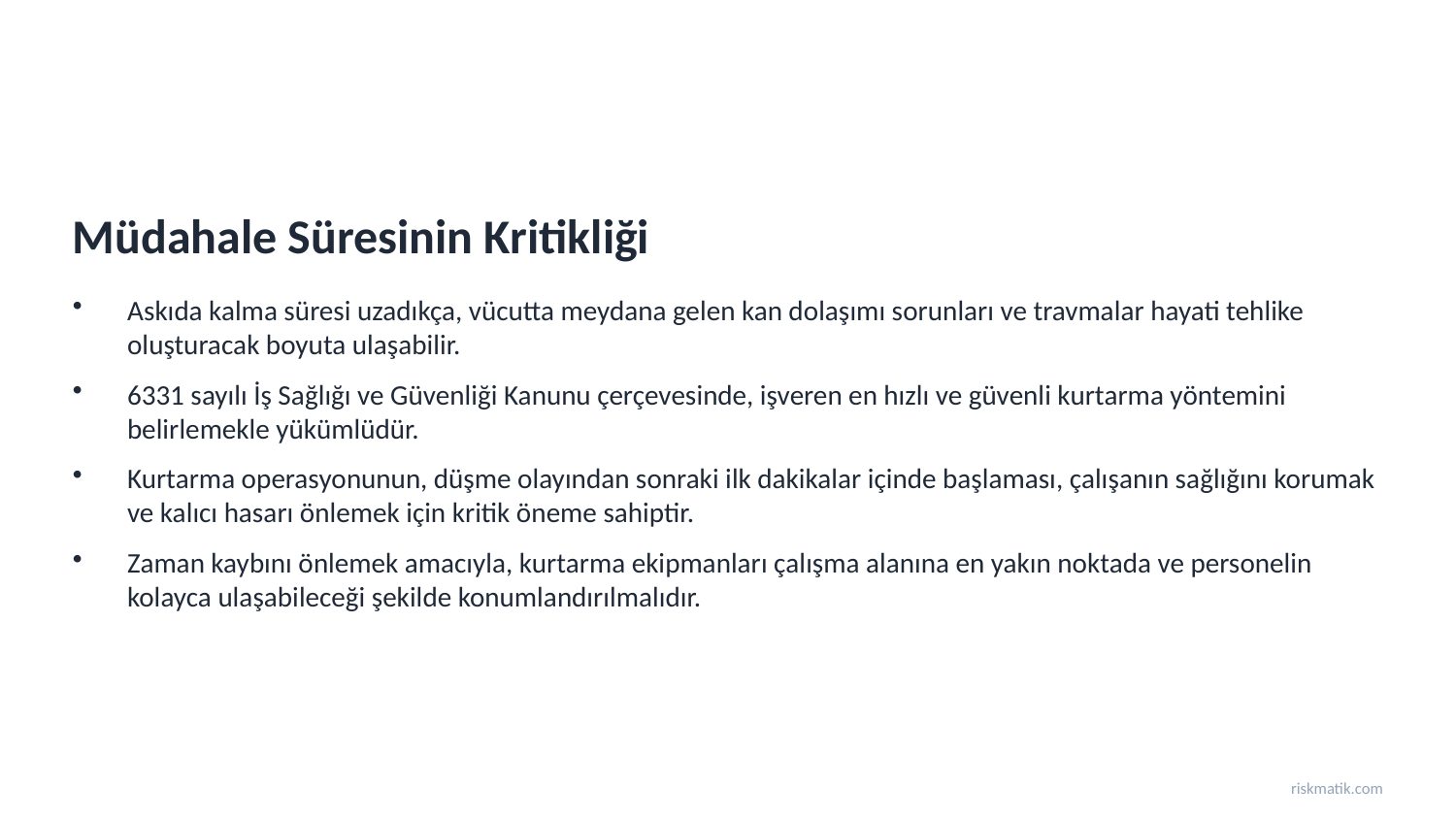

Müdahale Süresinin Kritikliği
Askıda kalma süresi uzadıkça, vücutta meydana gelen kan dolaşımı sorunları ve travmalar hayati tehlike oluşturacak boyuta ulaşabilir.
6331 sayılı İş Sağlığı ve Güvenliği Kanunu çerçevesinde, işveren en hızlı ve güvenli kurtarma yöntemini belirlemekle yükümlüdür.
Kurtarma operasyonunun, düşme olayından sonraki ilk dakikalar içinde başlaması, çalışanın sağlığını korumak ve kalıcı hasarı önlemek için kritik öneme sahiptir.
Zaman kaybını önlemek amacıyla, kurtarma ekipmanları çalışma alanına en yakın noktada ve personelin kolayca ulaşabileceği şekilde konumlandırılmalıdır.
riskmatik.com